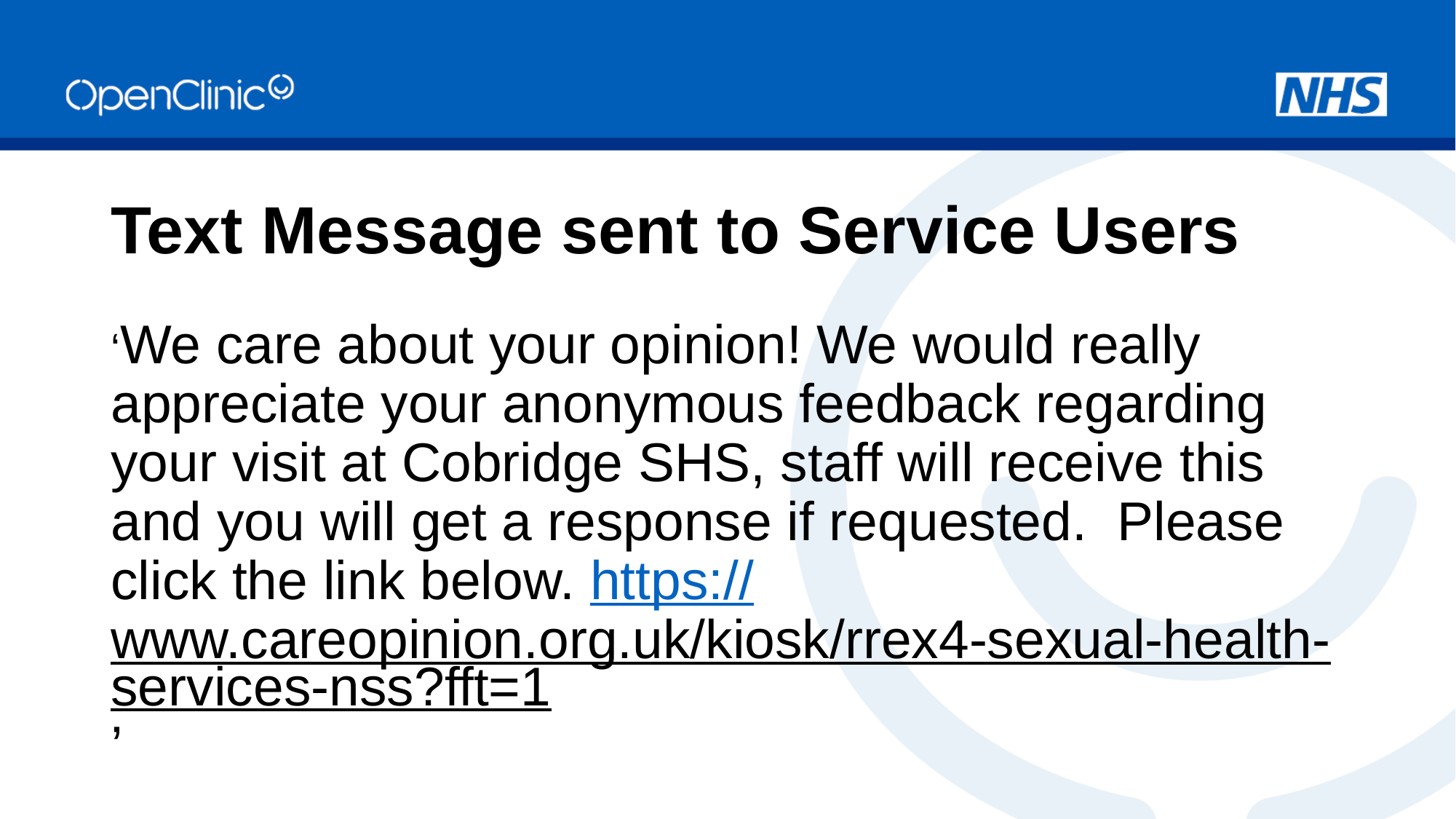

# Text Message sent to Service Users
‘We care about your opinion! We would really appreciate your anonymous feedback regarding your visit at Cobridge SHS, staff will receive this and you will get a response if requested.  Please click the link below. https://www.careopinion.org.uk/kiosk/rrex4-sexual-health-services-nss?fft=1’